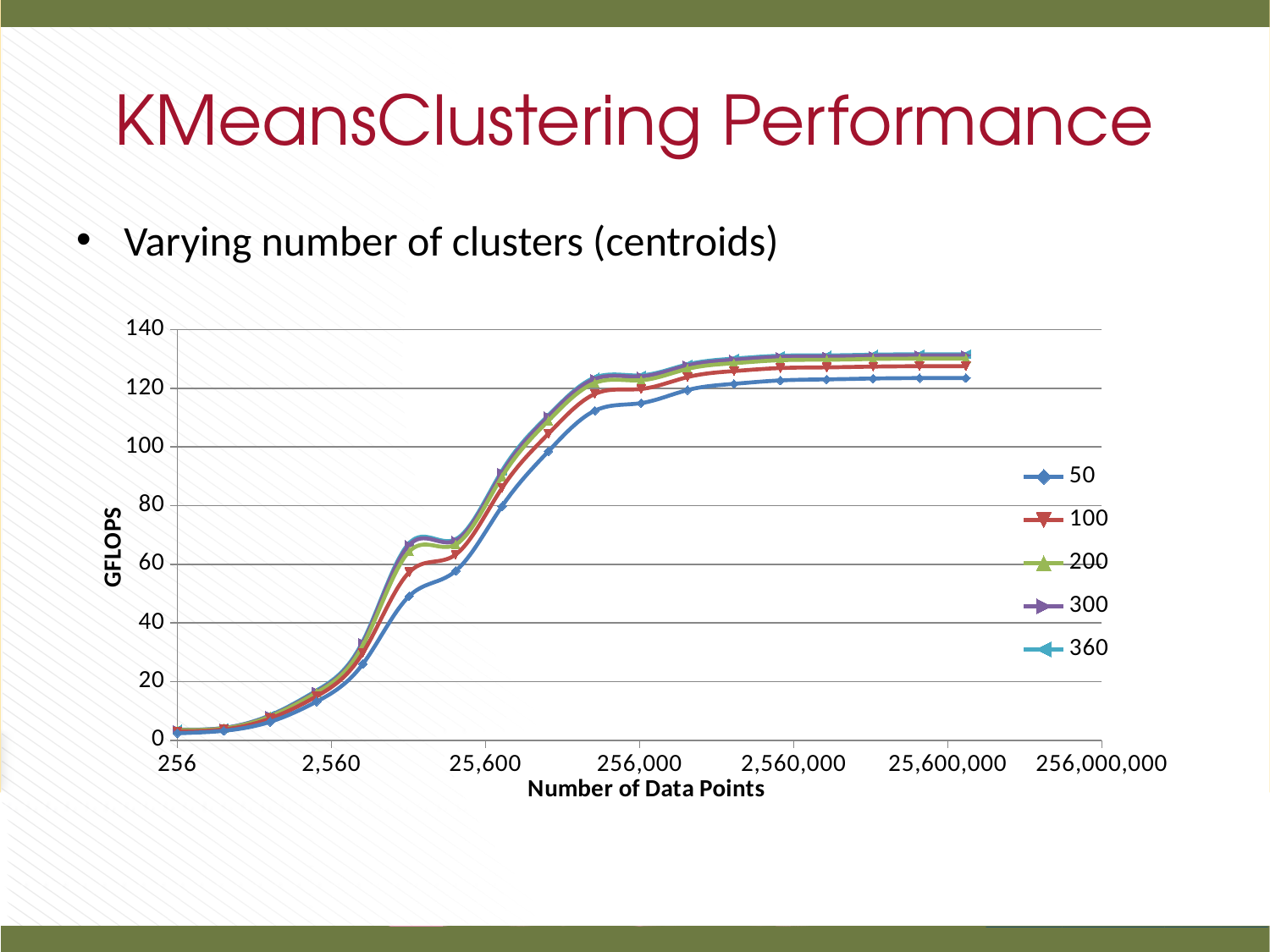

# KMeansClustering Performance
Varying number of clusters (centroids)

### Chart

| Category | 50 | 100 | 200 | 300 | 360 |
|---|---|---|---|---|---|